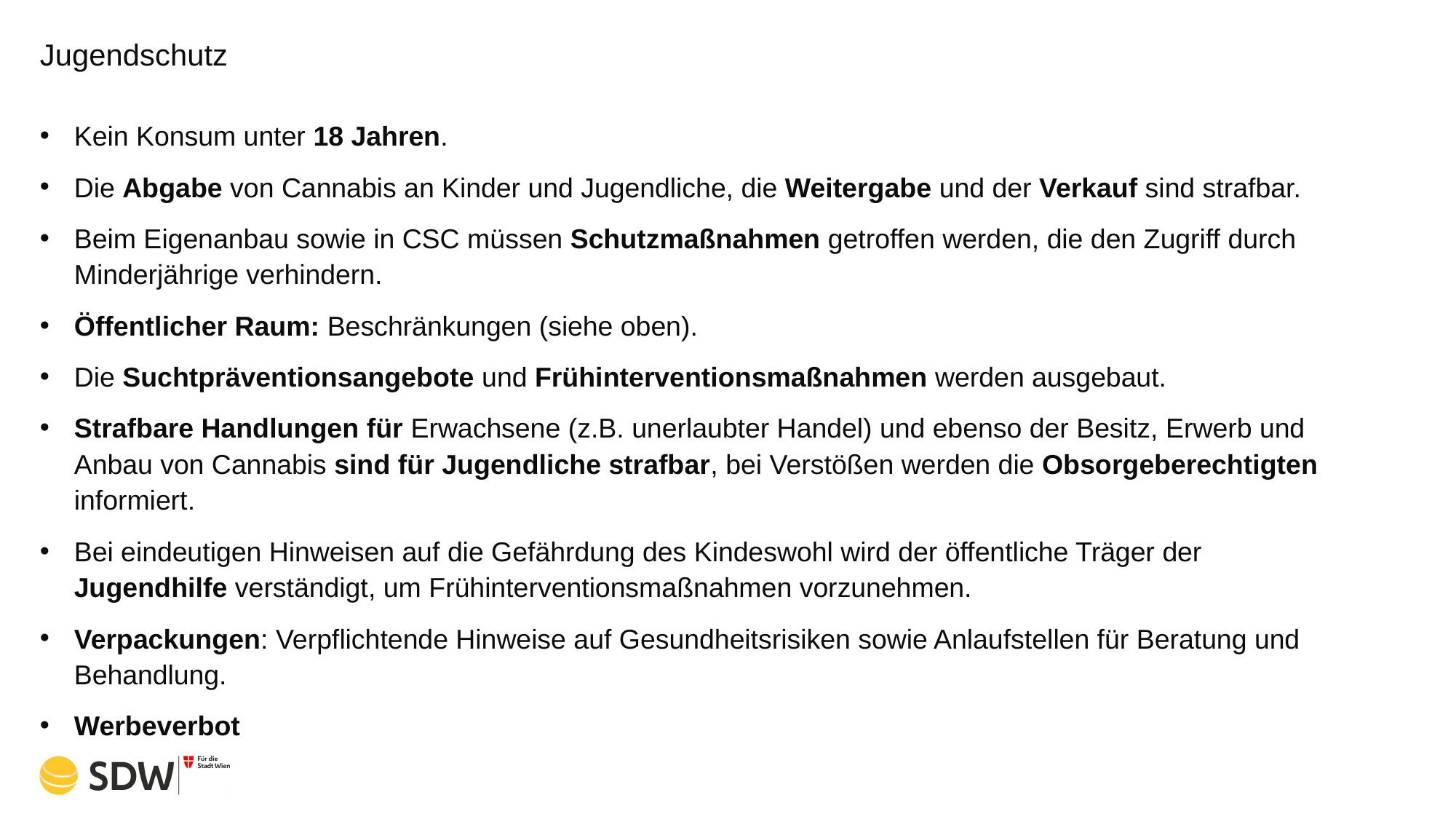

# Jugendschutz

Kein Konsum unter 18 Jahren.
Die Abgabe von Cannabis an Kinder und Jugendliche, die Weitergabe und der Verkauf sind strafbar.
Beim Eigenanbau sowie in CSC müssen Schutzmaßnahmen getroffen werden, die den Zugriff durch Minderjährige verhindern.
Öffentlicher Raum: Beschränkungen (siehe oben).
Die Suchtpräventionsangebote und Frühinterventionsmaßnahmen werden ausgebaut.
Strafbare Handlungen für Erwachsene (z.B. unerlaubter Handel) und ebenso der Besitz, Erwerb und Anbau von Cannabis sind für Jugendliche strafbar, bei Verstößen werden die Obsorgeberechtigten informiert.
Bei eindeutigen Hinweisen auf die Gefährdung des Kindeswohl wird der öffentliche Träger der Jugendhilfe verständigt, um Frühinterventionsmaßnahmen vorzunehmen.
Verpackungen: Verpflichtende Hinweise auf Gesundheitsrisiken sowie Anlaufstellen für Beratung und Behandlung.
Werbeverbot